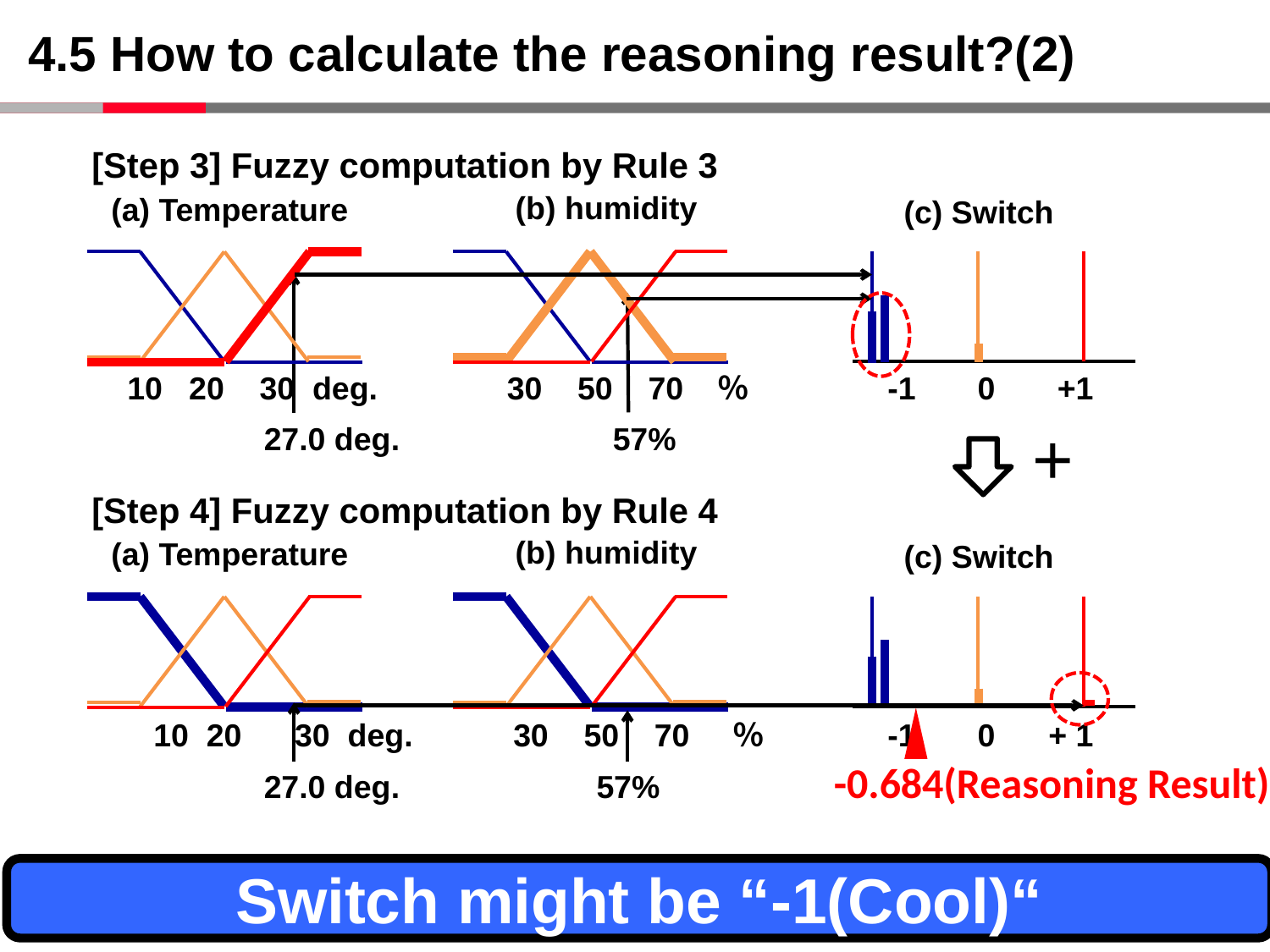

# 4.5 How to calculate the reasoning result?(2)
[Step 3] Fuzzy computation by Rule 3
(b) humidity
(a) Temperature
(c) Switch

10   20    30  deg.
30    50    70   ％
 -1       0       +1
+
27.0 deg.
57%

[Step 4] Fuzzy computation by Rule 4
(b) humidity
(a) Temperature
(c) Switch

10  20      30  deg.
30    50    70    ％
 -1       0      + 1
-0.684(Reasoning Result)
27.0 deg.
57%
Switch might be “-1(Cool)“